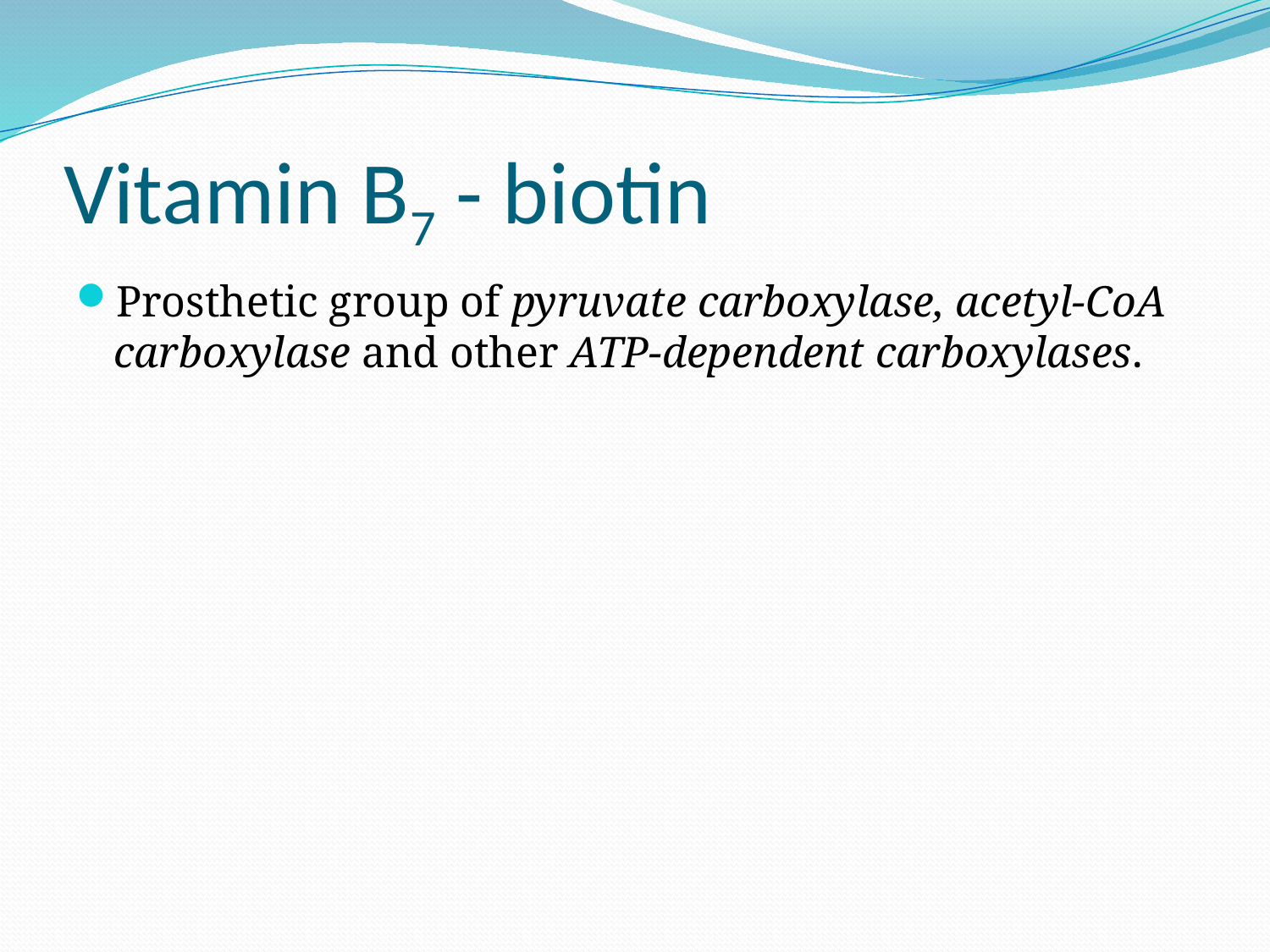

# Vitamin B7 - biotin
Prosthetic group of pyruvate carboxylase, acetyl-CoA carboxylase and other ATP-dependent carboxylases.